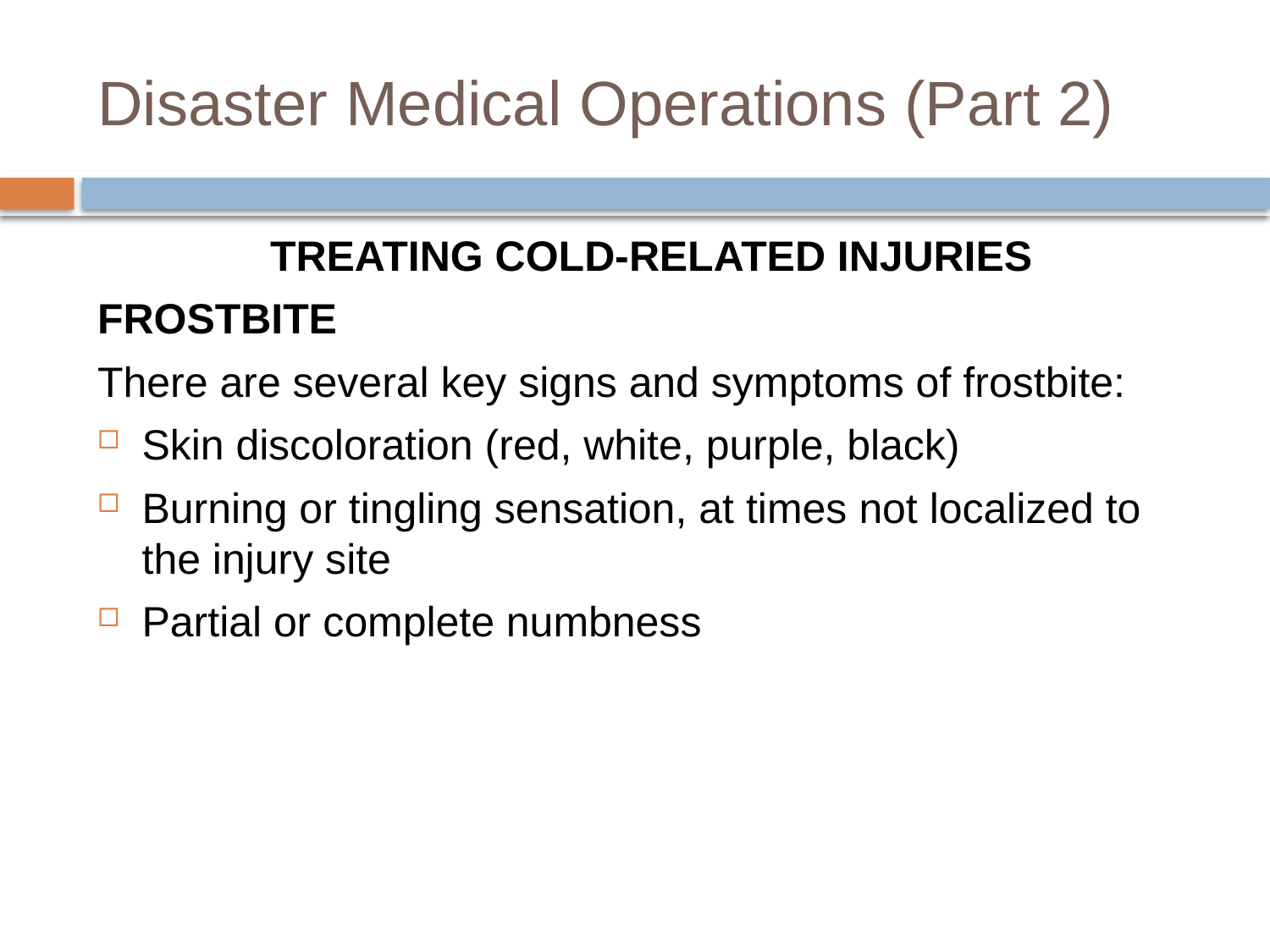

# Disaster Medical Operations (Part 2)
Treating Cold-Related Injuries
Frostbite
There are several key signs and symptoms of frostbite:
Skin discoloration (red, white, purple, black)
Burning or tingling sensation, at times not localized to the injury site
Partial or complete numbness